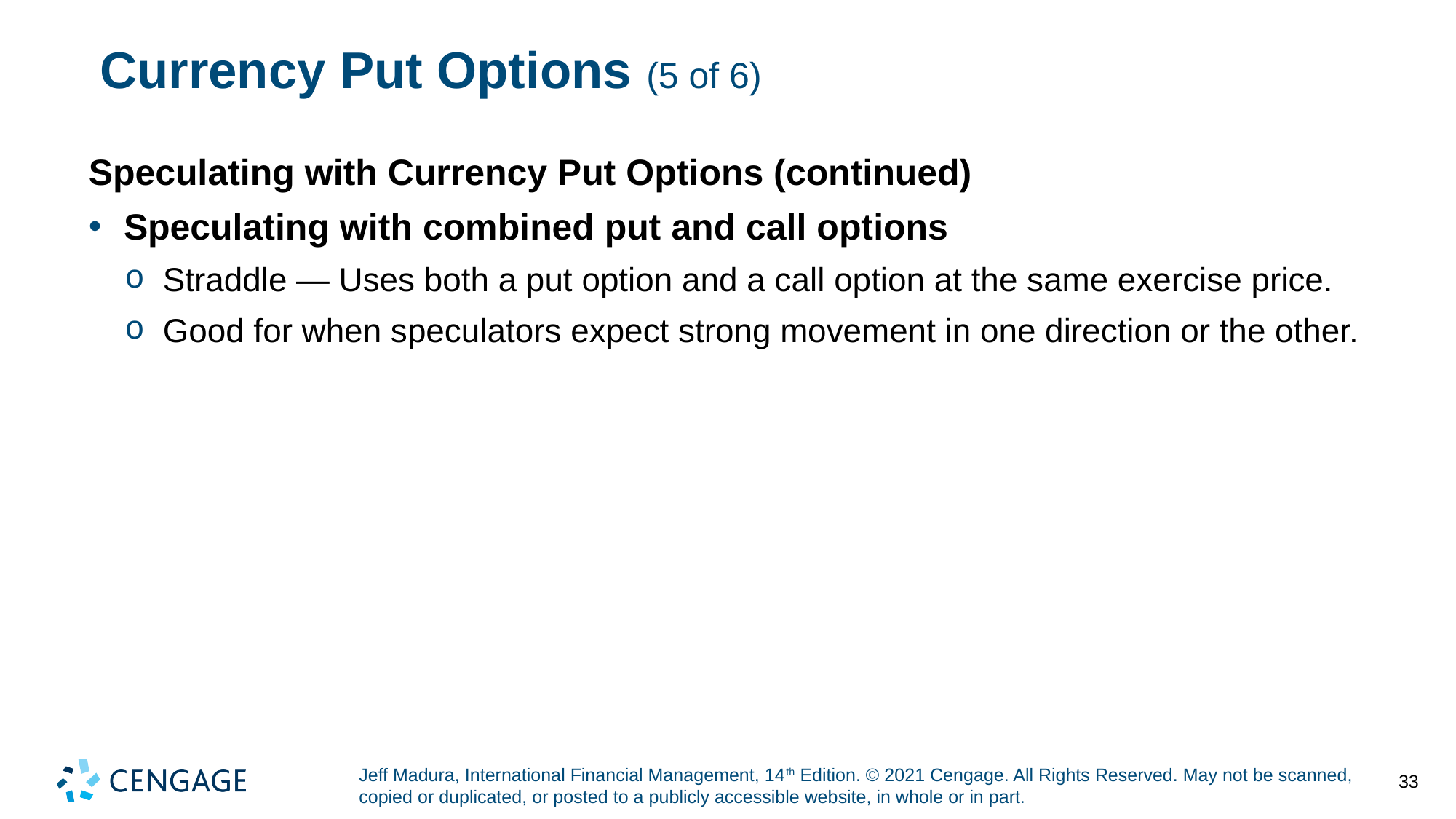

# Currency Put Options (5 of 6)
Speculating with Currency Put Options (continued)
Speculating with combined put and call options
Straddle — Uses both a put option and a call option at the same exercise price.
Good for when speculators expect strong movement in one direction or the other.
33